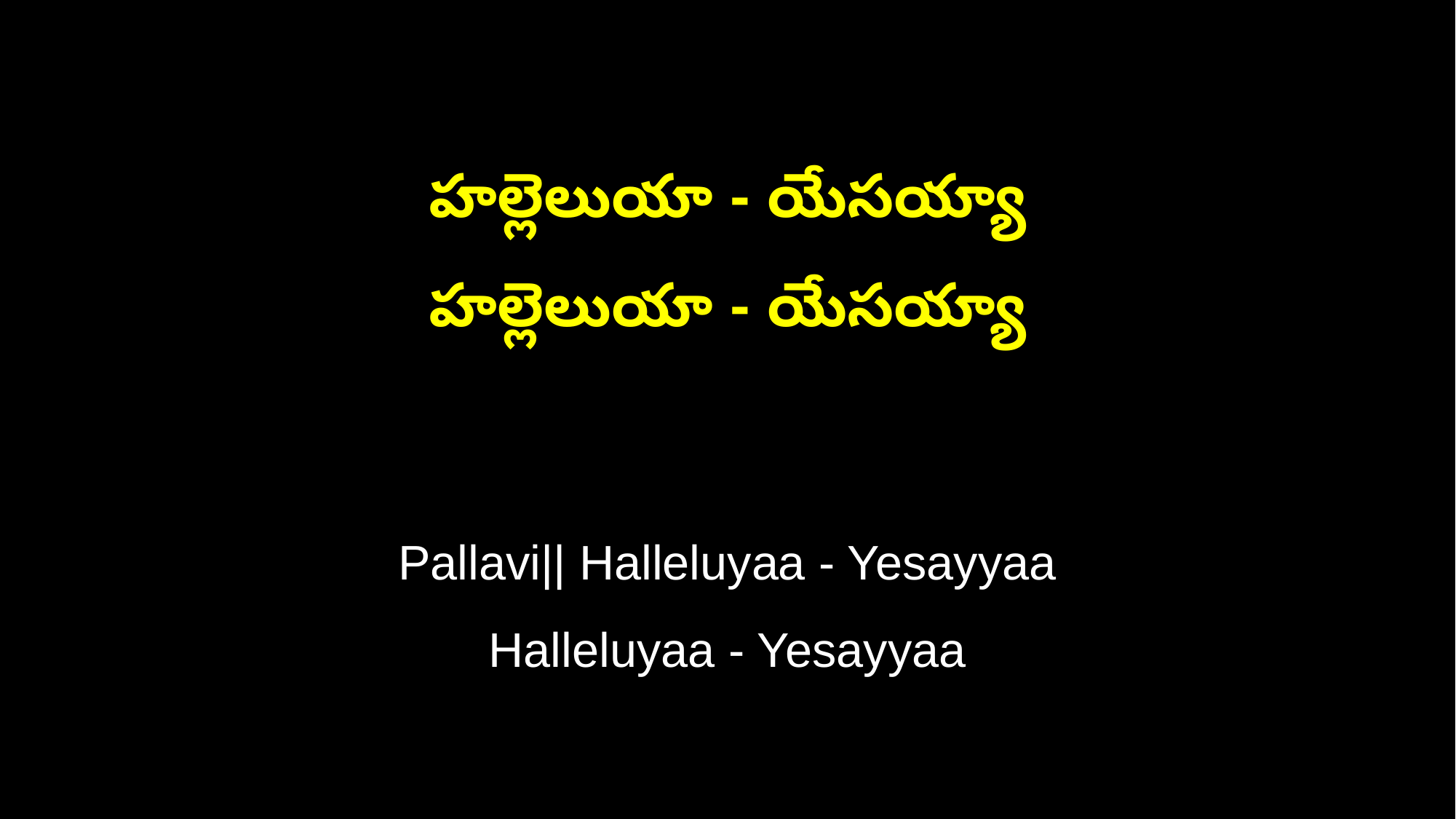

హల్లెలుయా - యేసయ్యా
హల్లెలుయా - యేసయ్యా
Pallavi|| Halleluyaa - Yesayyaa
Halleluyaa - Yesayyaa